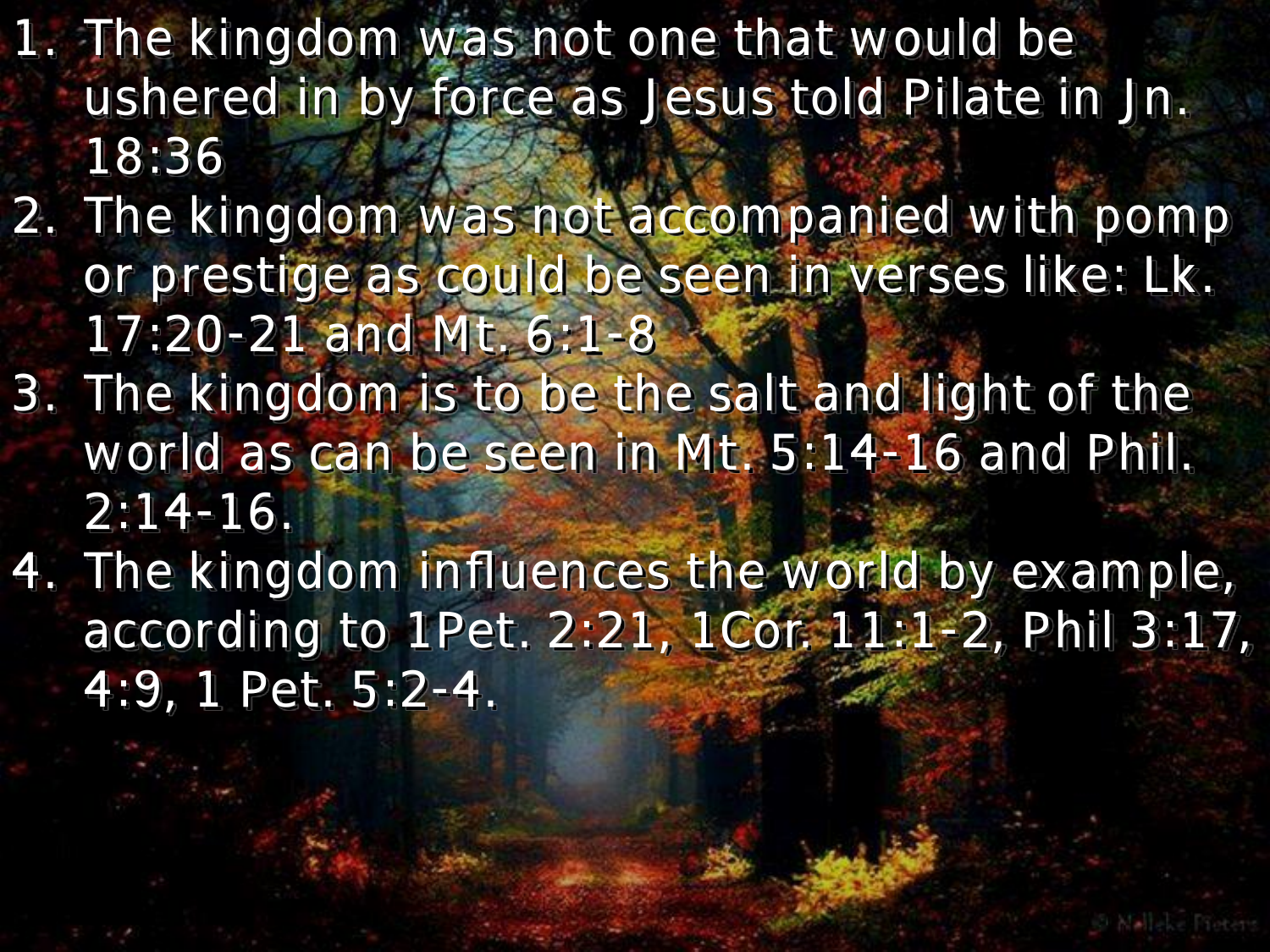

The kingdom was not one that would be ushered in by force as Jesus told Pilate in Jn. 18:36
The kingdom was not accompanied with pomp or prestige as could be seen in verses like: Lk. 17:20-21 and Mt. 6:1-8
The kingdom is to be the salt and light of the world as can be seen in Mt. 5:14-16 and Phil. 2:14-16.
The kingdom influences the world by example, according to 1Pet. 2:21, 1Cor. 11:1-2, Phil 3:17, 4:9, 1 Pet. 5:2-4.